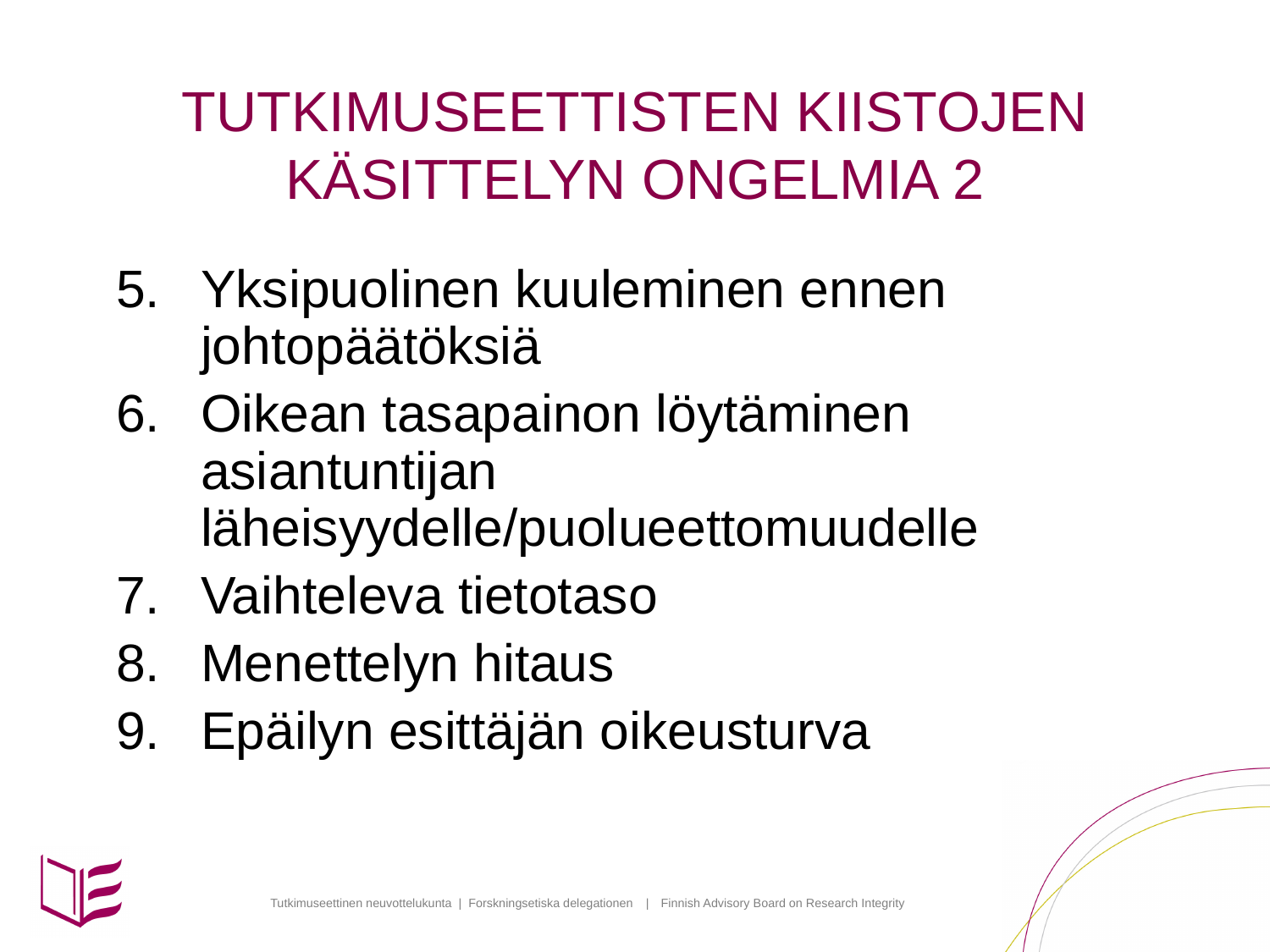

# TUTKIMUSEETTISTEN KIISTOJEN KÄSITTELYN ONGELMIA 2
Yksipuolinen kuuleminen ennen johtopäätöksiä
Oikean tasapainon löytäminen asiantuntijan läheisyydelle/puolueettomuudelle
Vaihteleva tietotaso
Menettelyn hitaus
Epäilyn esittäjän oikeusturva